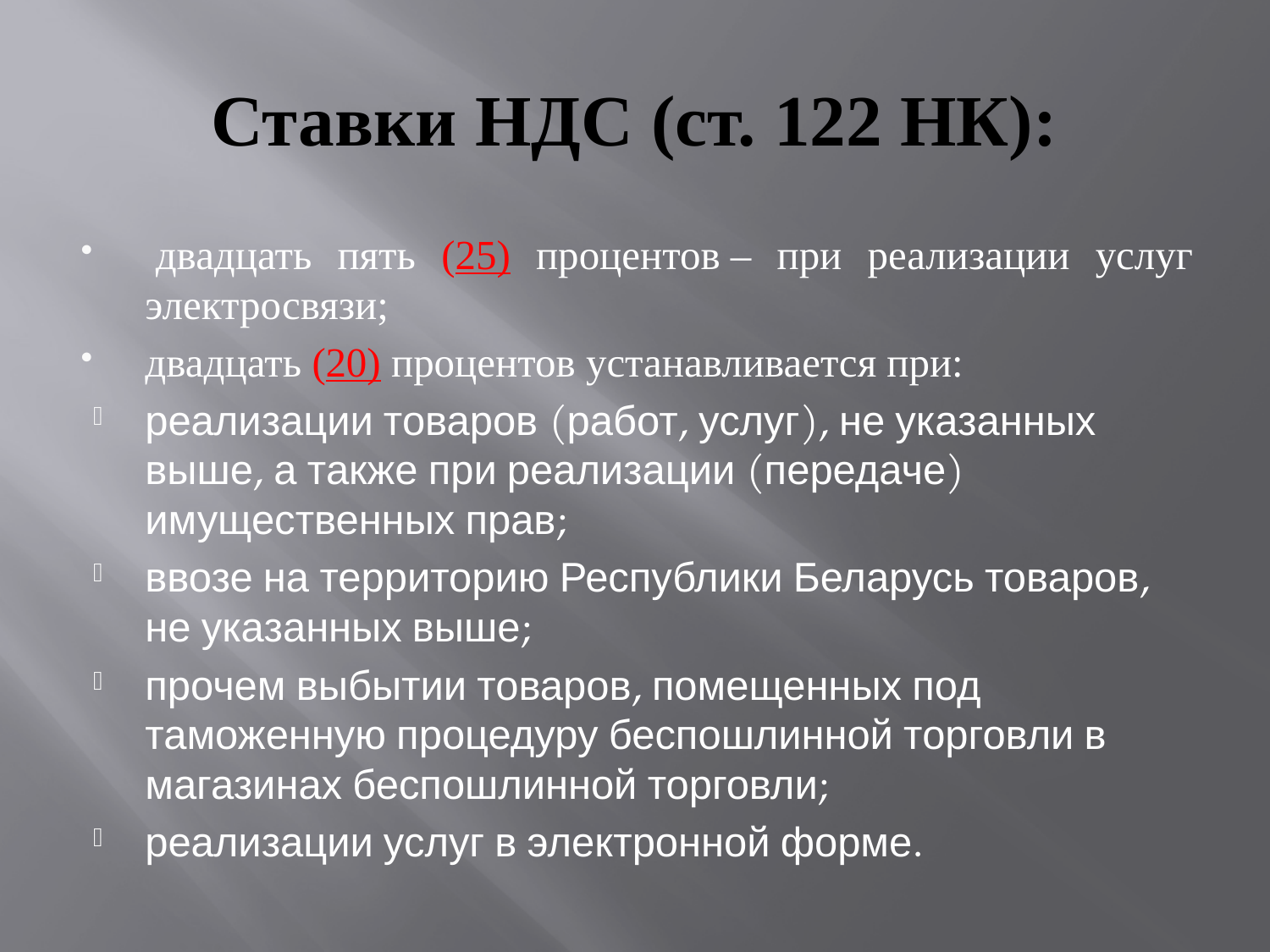

# Ставки НДС (ст. 122 НК):
 двадцать пять (25) процентов – при реализации услуг электросвязи;
двадцать (20) процентов устанавливается при:
реализации товаров (работ, услуг), не указанных выше, а также при реализации (передаче) имущественных прав;
ввозе на территорию Республики Беларусь товаров, не указанных выше;
прочем выбытии товаров, помещенных под таможенную процедуру беспошлинной торговли в магазинах беспошлинной торговли;
реализации услуг в электронной форме.